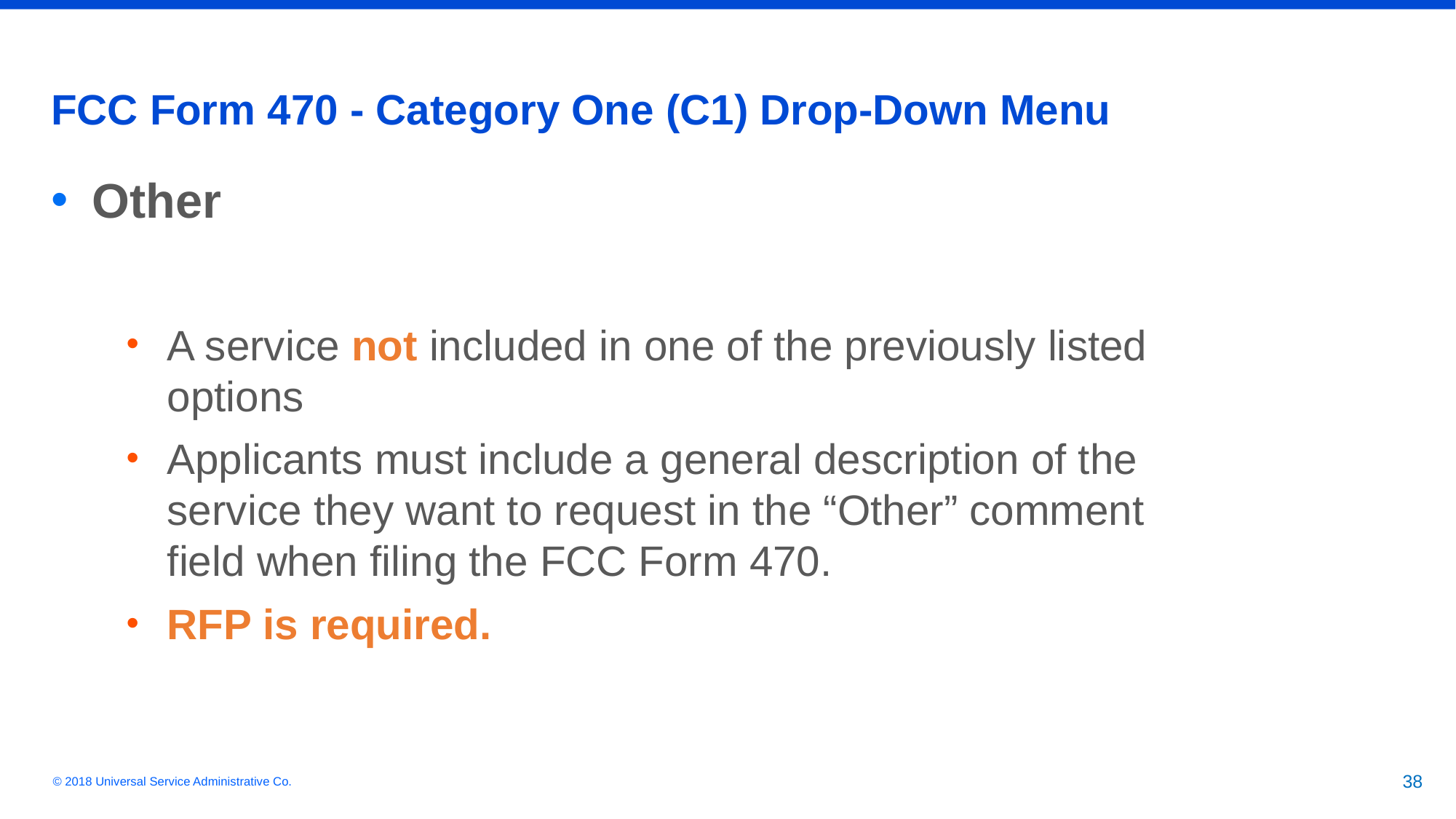

# FCC Form 470 - Category One (C1) Drop-Down Menu
Other

A service not included in one of the previously listed options
Applicants must include a general description of the service they want to request in the “Other” comment field when filing the FCC Form 470.
RFP is required.
© 2018 Universal Service Administrative Co.
38